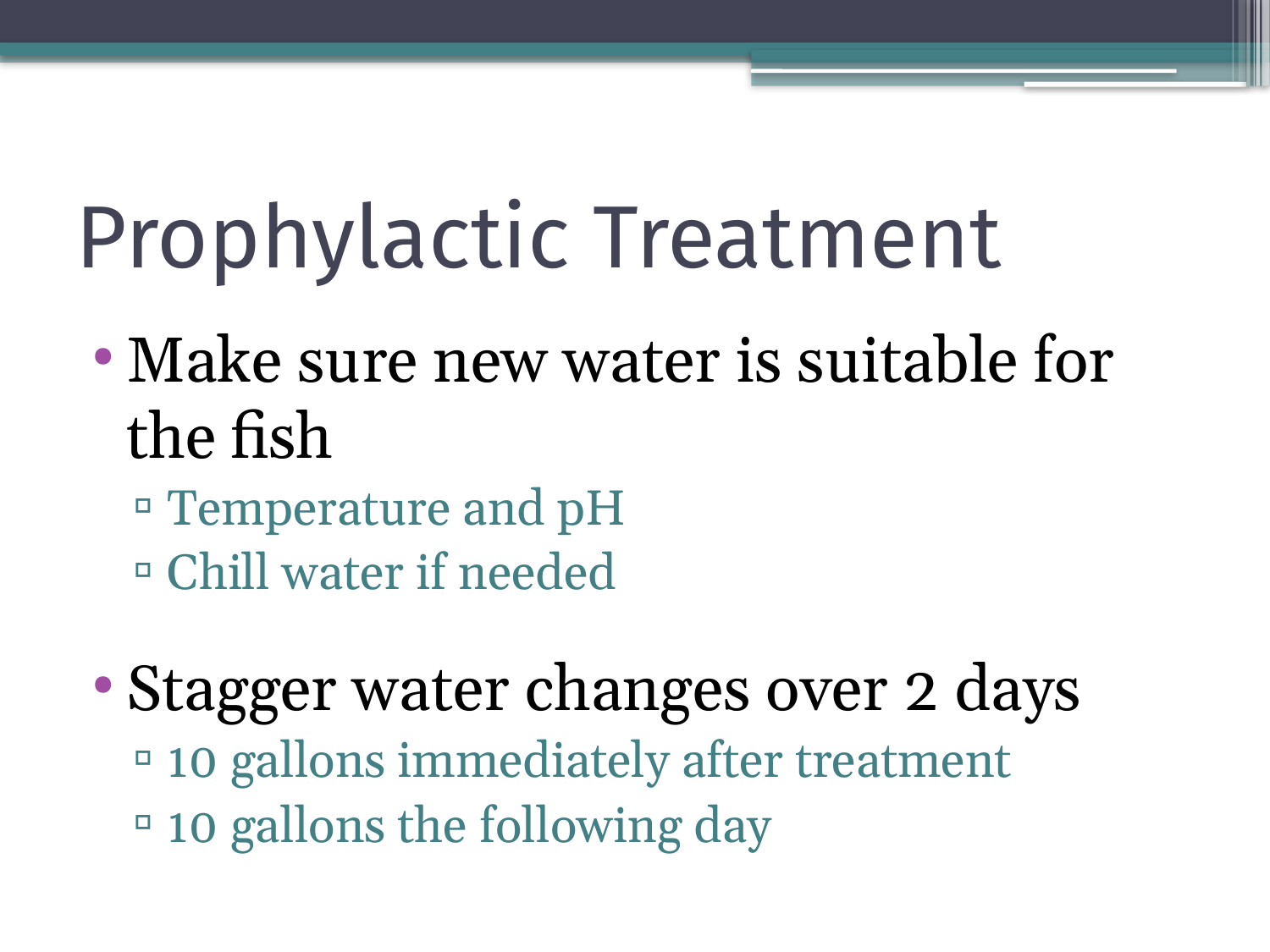

# Prophylactic Treatment
Make sure new water is suitable for the fish
Temperature and pH
Chill water if needed

Stagger water changes over 2 days
10 gallons immediately after treatment
10 gallons the following day